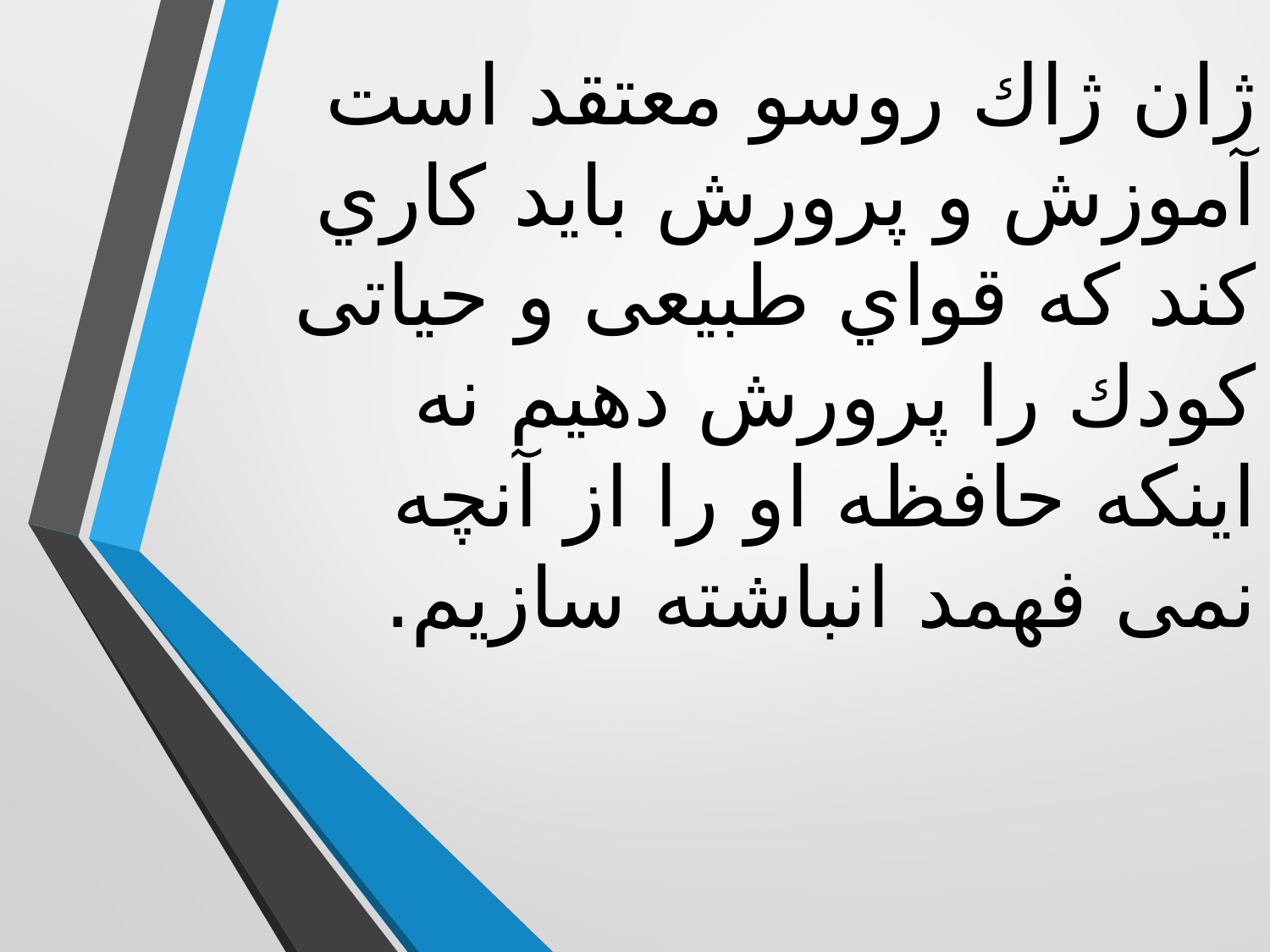

# ژان ژاك روسو معتقد است آموزش و پرورش باید کاري کند که قواي طبیعی و حیاتی کودك را پرورش دهیم نه اینکه حافظه او را از آنچه نمی فهمد انباشته سازیم.